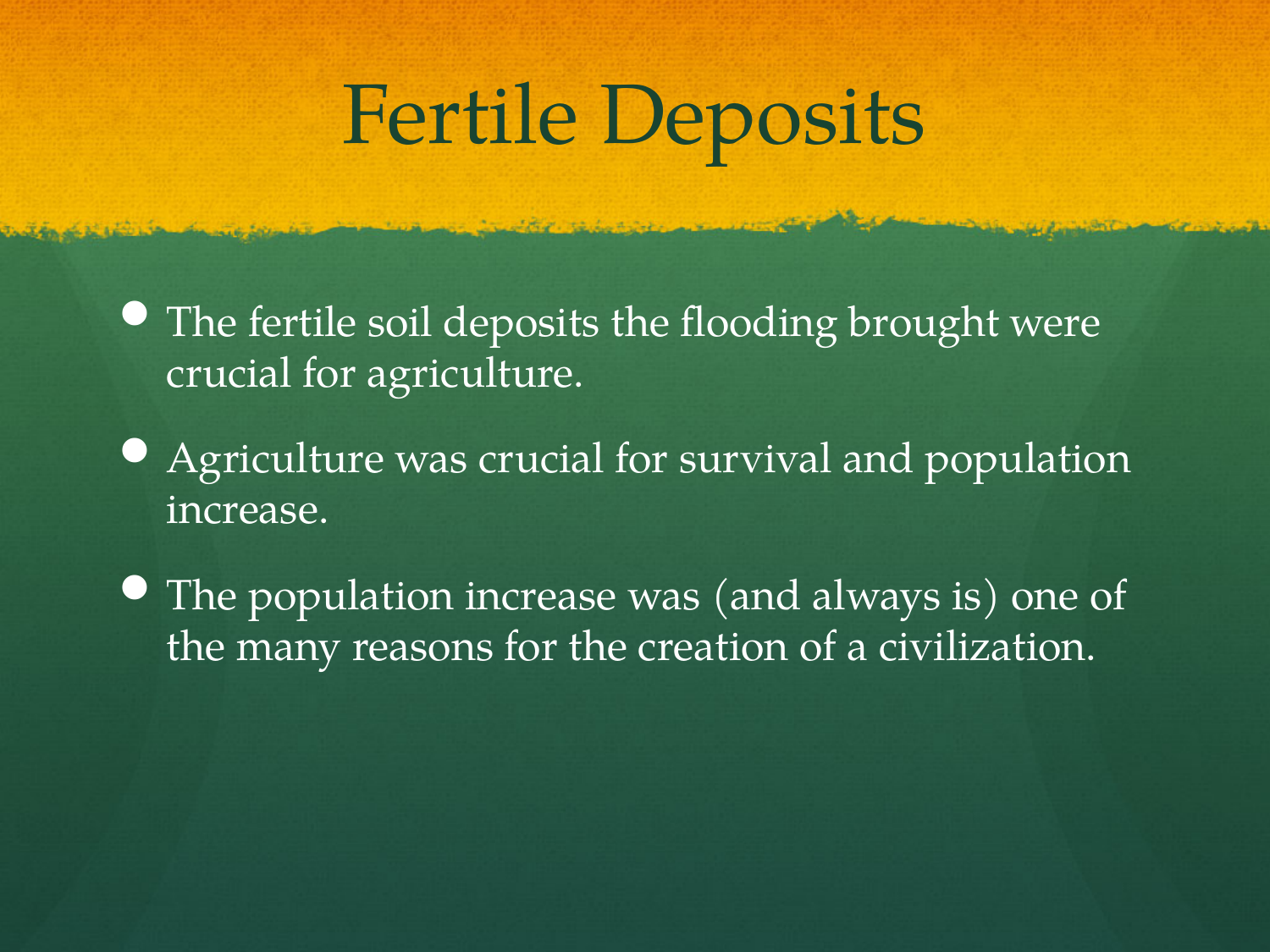

# Fertile Deposits
The fertile soil deposits the flooding brought were crucial for agriculture.
Agriculture was crucial for survival and population increase.
The population increase was (and always is) one of the many reasons for the creation of a civilization.